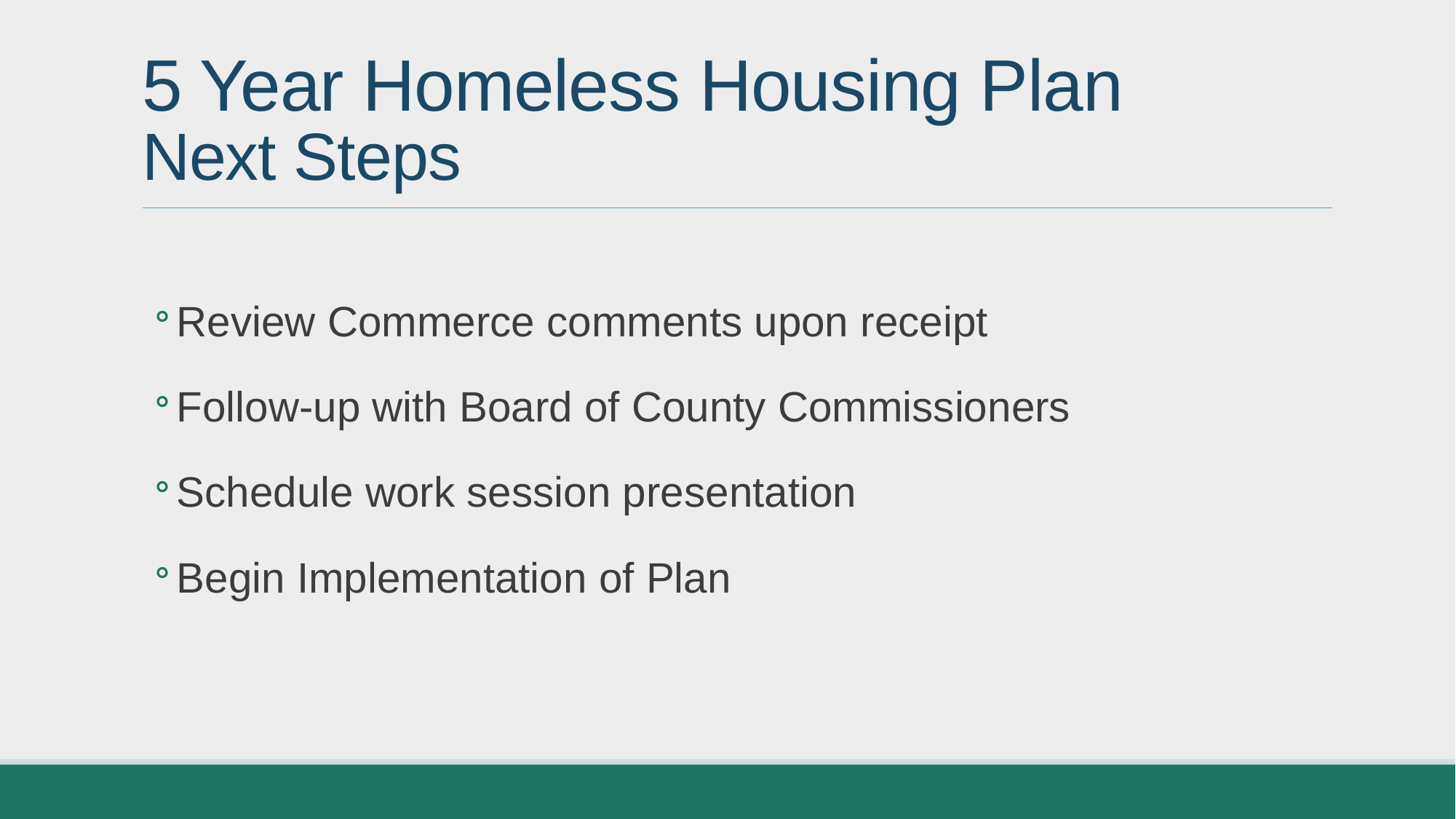

# 5 Year Homeless Housing Plan Next Steps

Review Commerce comments upon receipt
Follow-up with Board of County Commissioners
Schedule work session presentation
Begin Implementation of Plan